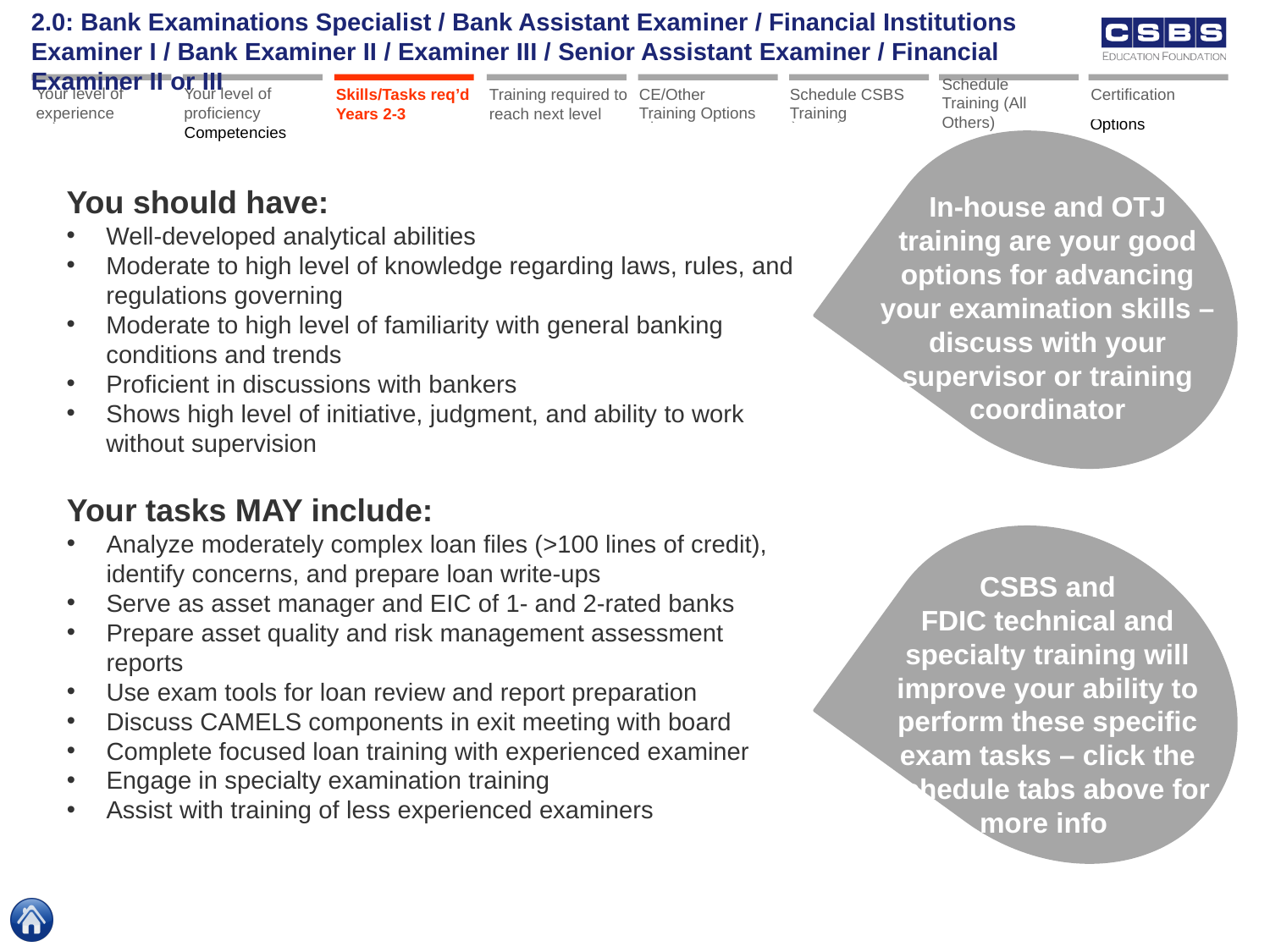

2.0: Bank Examinations Specialist / Bank Assistant Examiner / Financial Institutions Examiner I / Bank Examiner II / Examiner III / Senior Assistant Examiner / Financial Examiner II or III

Schedule Training (All Others)
Your level of experience
Your level of proficiency
On-the-job experience
On-the-job experience
Proficiency Level for Core Competencies
Skills/Tasks req’d Years 2-3
Training required to reach next level
CE/Other Training Options
CE/Other Training Options
Schedule CSBS Training
Schedule Training (CSBS)
Schedule Training (All Others)
Certification

Certification Options

You should have:
Well-developed analytical abilities
Moderate to high level of knowledge regarding laws, rules, and regulations governing
Moderate to high level of familiarity with general banking conditions and trends
Proficient in discussions with bankers
Shows high level of initiative, judgment, and ability to work without supervision
In-house and OTJ
training are your good
options for advancing your examination skills – discuss with your supervisor or training coordinator
Your tasks MAY include:
Analyze moderately complex loan files (>100 lines of credit), identify concerns, and prepare loan write-ups
Serve as asset manager and EIC of 1- and 2-rated banks
Prepare asset quality and risk management assessment reports
Use exam tools for loan review and report preparation
Discuss CAMELS components in exit meeting with board
Complete focused loan training with experienced examiner
Engage in specialty examination training
Assist with training of less experienced examiners

CSBS and
FDIC technical and
specialty training will improve your ability to perform these specific exam tasks – click the Schedule tabs above for
more info